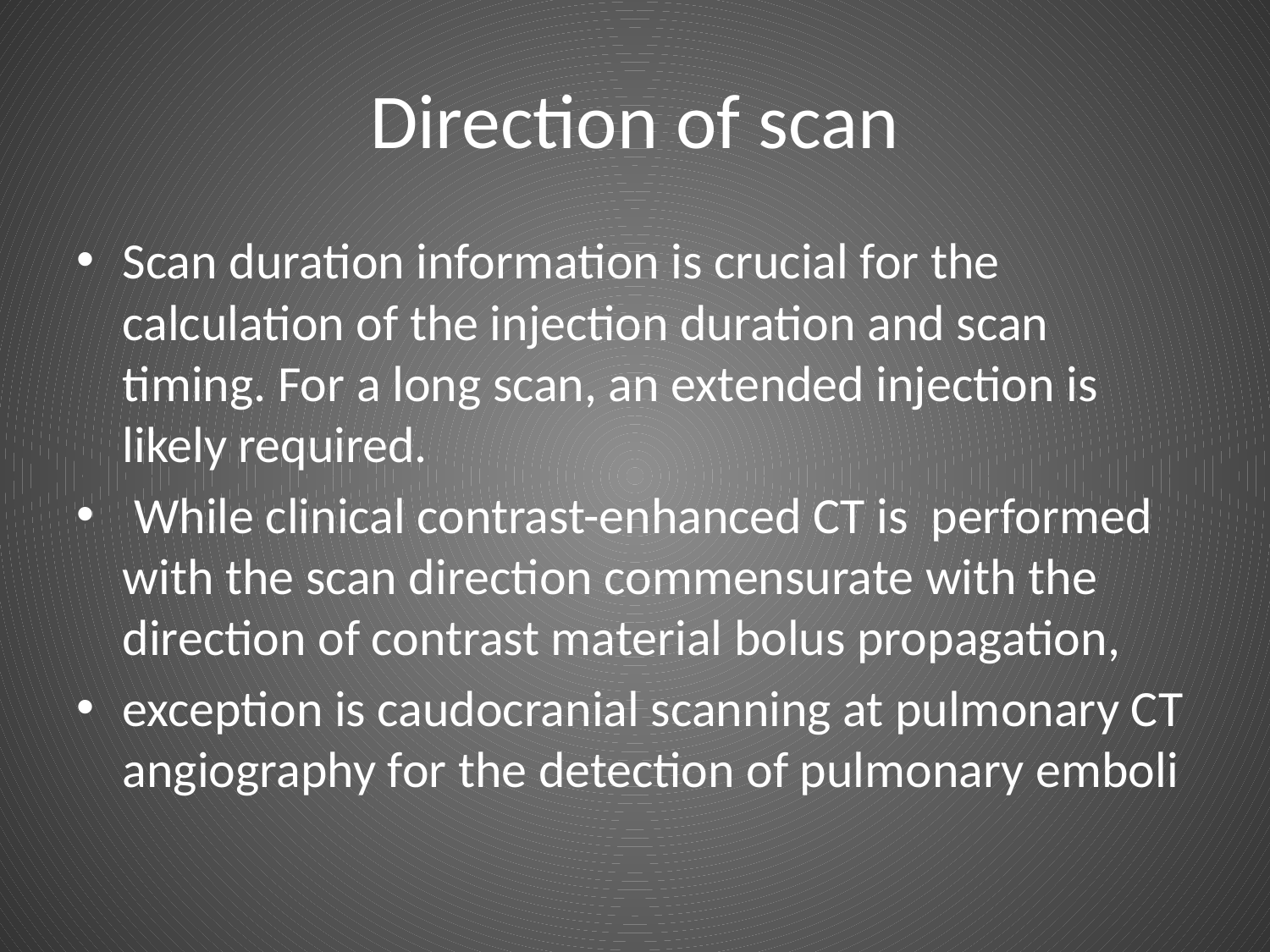

# Direction of scan
Scan duration information is crucial for the calculation of the injection duration and scan timing. For a long scan, an extended injection is likely required.
 While clinical contrast-enhanced CT is  performed with the scan direction commensurate with the direction of contrast material bolus propagation,
exception is caudocranial scanning at pulmonary CT angiography for the detection of pulmonary emboli